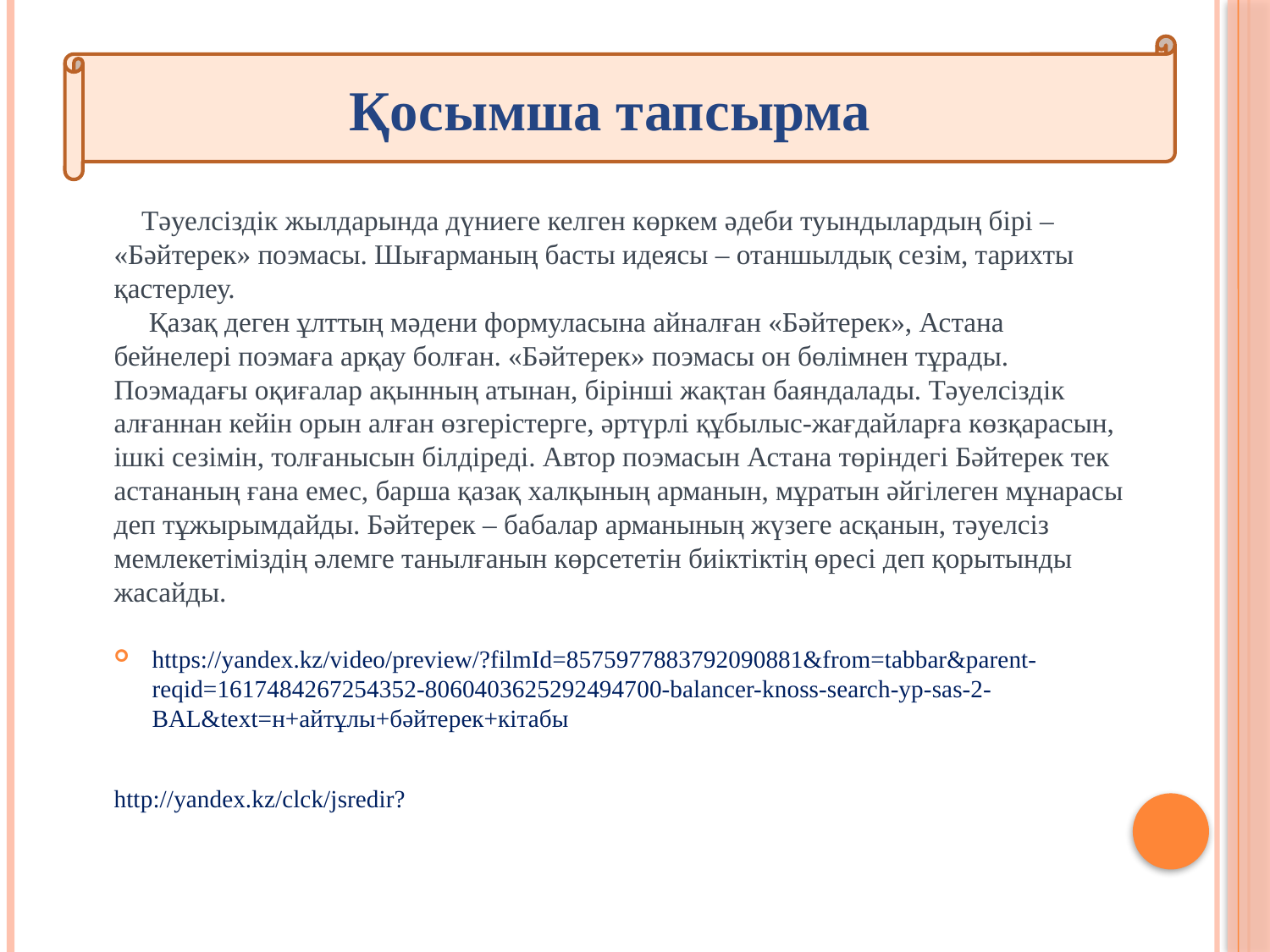

Қосымша тапсырма
#
     Тәуелсіздік жылдарында дүниеге келген көркем әдеби туындылардың бірі – «Бәйтерек» поэмасы. Шығарманың басты идеясы – отаншылдық сезім, тарихты қастерлеу.
     Қазақ деген ұлттың мәдени формуласына айналған «Бәйтерек», Астана бейнелері поэмаға арқау болған. «Бәйтерек» поэмасы он бөлімнен тұрады.
Поэмадағы оқиғалар ақынның атынан, бірінші жақтан баяндалады. Тәуелсіздік алғаннан кейін орын алған өзгерістерге, әртүрлі құбылыс-жағдайларға көзқарасын, ішкі сезімін, толғанысын білдіреді. Автор поэмасын Астана төріндегі Бәйтерек тек астананың ғана емес, барша қазақ халқының арманын, мұратын әйгілеген мұнарасы деп тұжырымдайды. Бәйтерек – бабалар арманының жүзеге асқанын, тәуелсіз мемлекетіміздің әлемге танылғанын көрсететін биіктіктің өресі деп қорытынды жасайды.

https://yandex.kz/video/preview/?filmId=8575977883792090881&from=tabbar&parent-reqid=1617484267254352-8060403625292494700-balancer-knoss-search-yp-sas-2-BAL&text=н+айтұлы+бәйтерек+кітабы

http://yandex.kz/clck/jsredir?